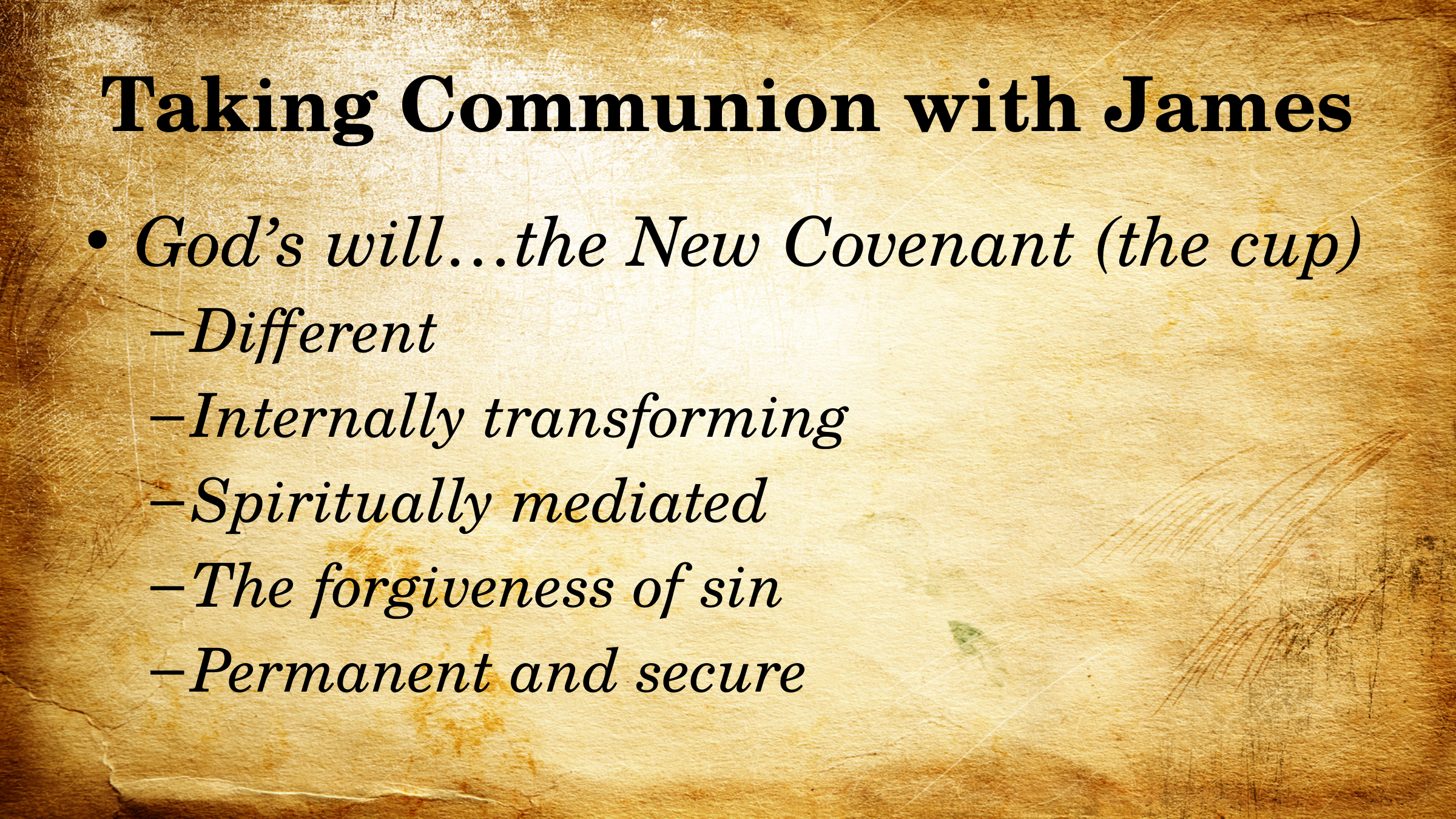

# Taking Communion with James
God’s will…the New Covenant (the cup)
Different
Internally transforming
Spiritually mediated
The forgiveness of sin
Permanent and secure